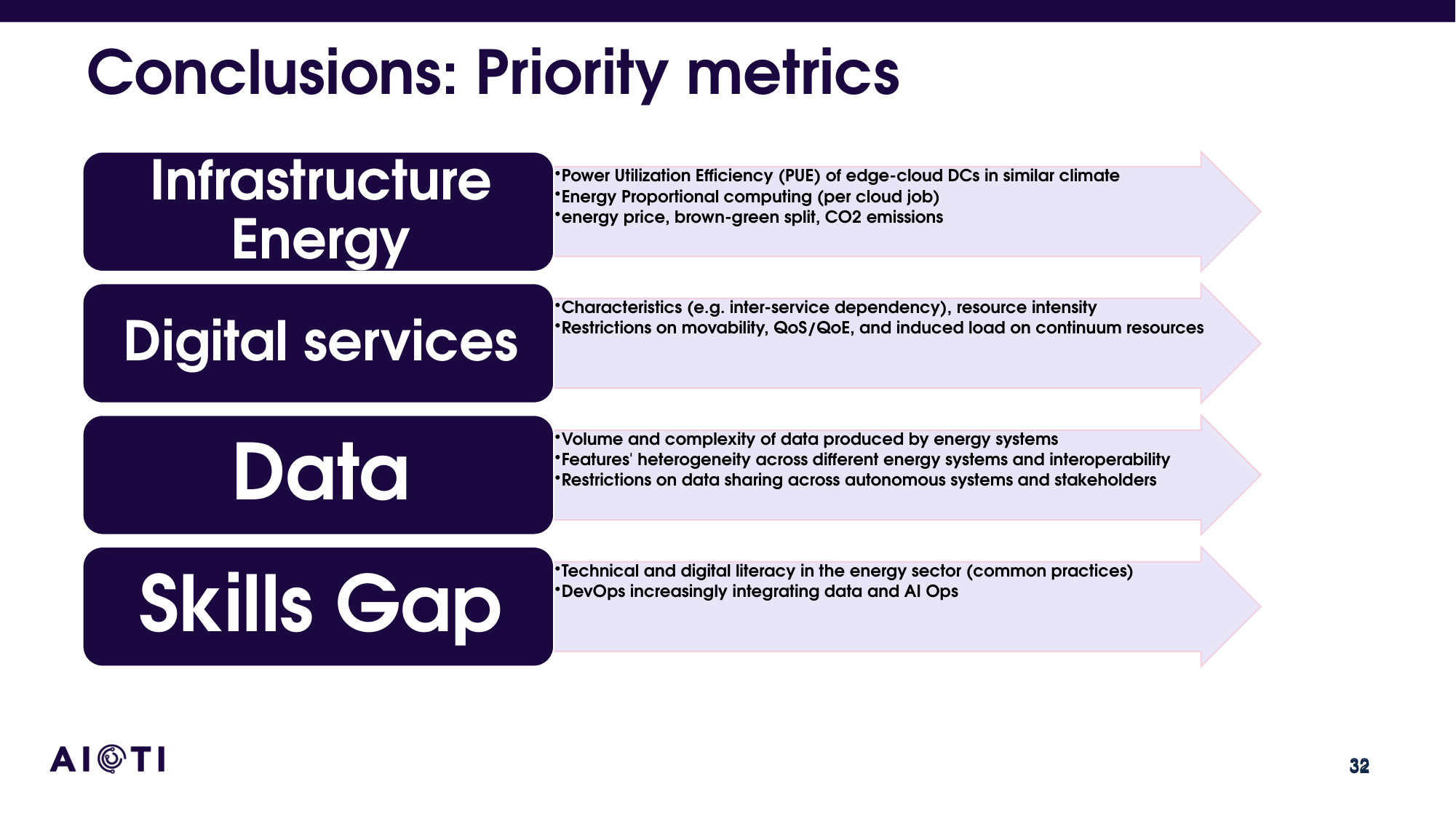

# Conclusions: Priority metrics
Power Utilization Efficiency (PUE) of edge-cloud DCs in similar climate
Energy Proportional computing (per cloud job)
energy price, brown-green split, CO2 emissions
Infrastructure Energy
Characteristics (e.g. inter-service dependency), resource intensity
Restrictions on movability, QoS/QoE, and induced load on continuum resources
Digital services
Volume and complexity of data produced by energy systems
Features' heterogeneity across different energy systems and interoperability
Restrictions on data sharing across autonomous systems and stakeholders
Data
Technical and digital literacy in the energy sector (common practices)
DevOps increasingly integrating data and AI Ops
Skills Gap